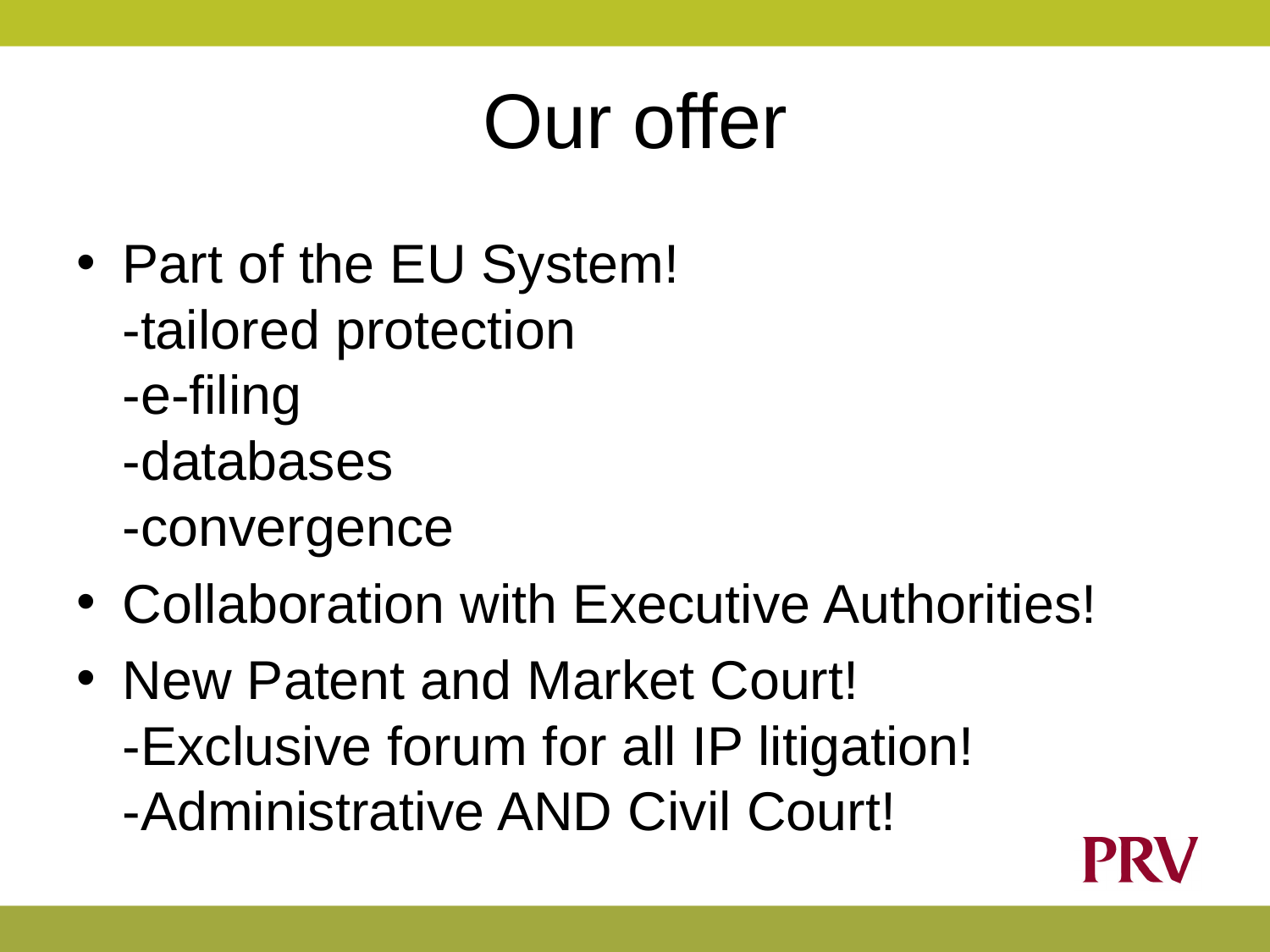

# Our offer
Part of the EU System!
-tailored protection
-e-filing
-databases
-convergence
Collaboration with Executive Authorities!
New Patent and Market Court!
-Exclusive forum for all IP litigation!
-Administrative AND Civil Court!